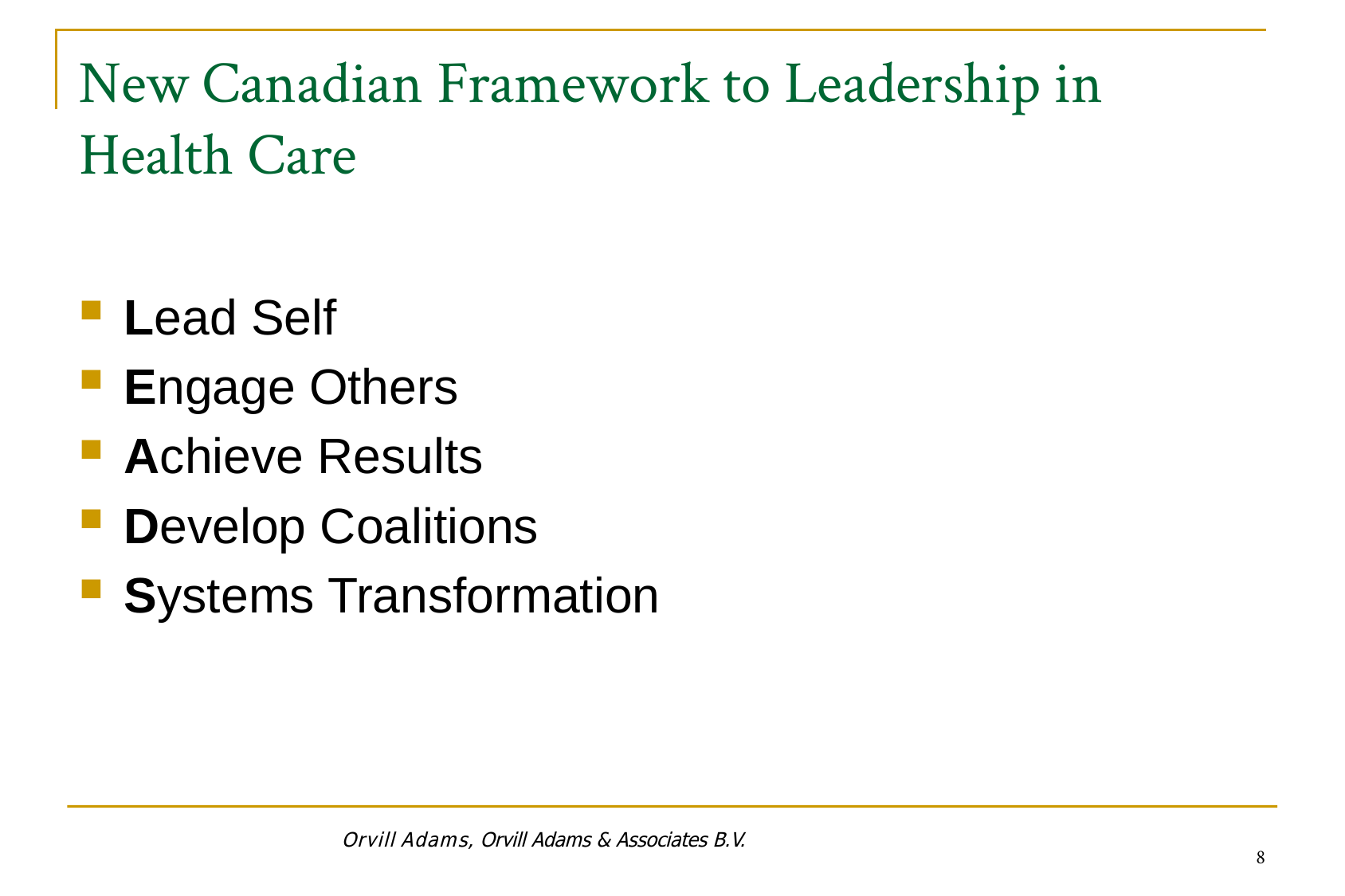

# New Canadian Framework to Leadership in Health Care

Lead Self
Engage Others
Achieve Results
Develop Coalitions
Systems Transformation

8